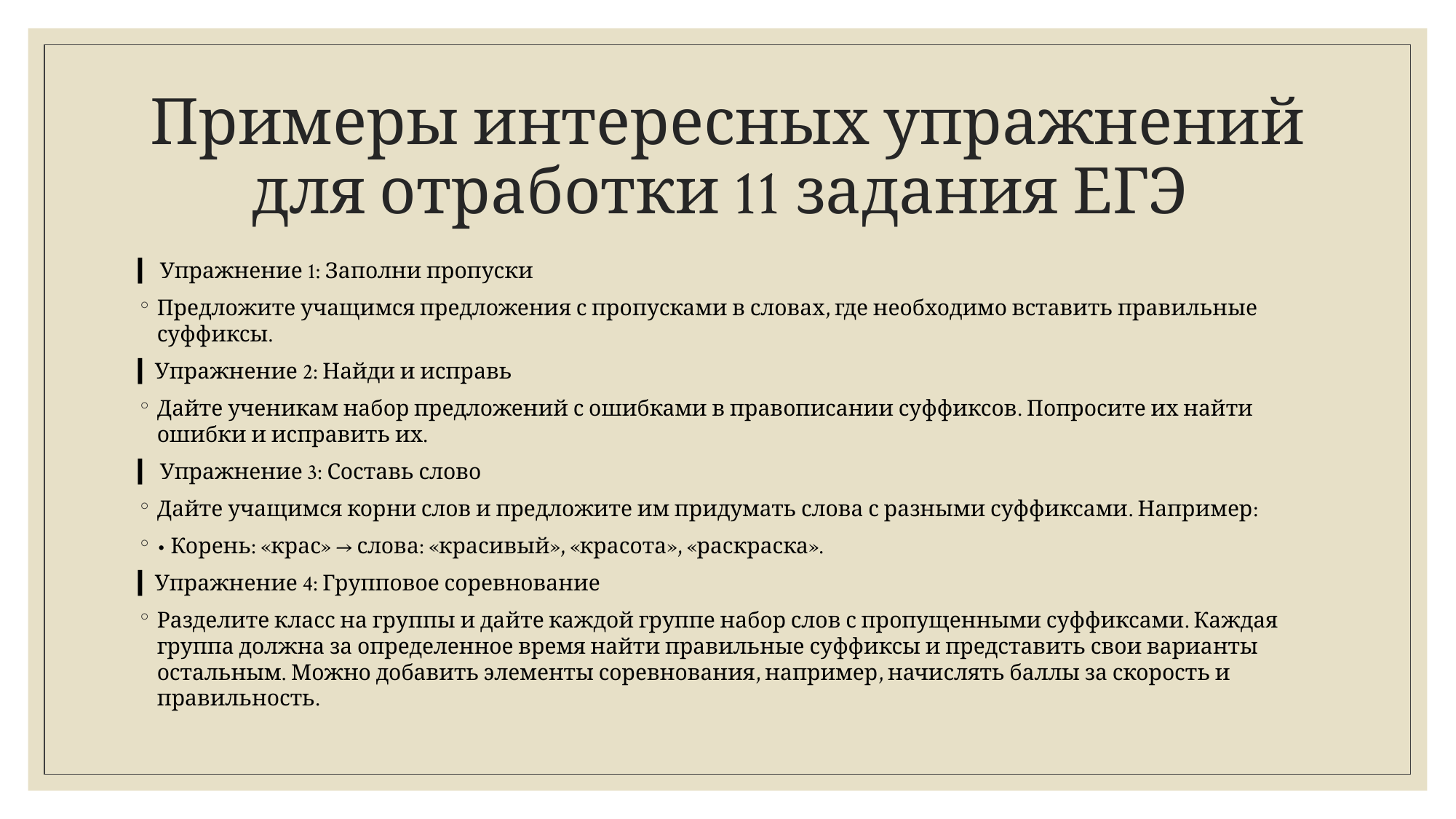

# Примеры интересных упражнений для отработки 11 задания ЕГЭ
▎ Упражнение 1: Заполни пропуски
Предложите учащимся предложения с пропусками в словах, где необходимо вставить правильные суффиксы.
▎Упражнение 2: Найди и исправь
Дайте ученикам набор предложений с ошибками в правописании суффиксов. Попросите их найти ошибки и исправить их.
▎ Упражнение 3: Составь слово
Дайте учащимся корни слов и предложите им придумать слова с разными суффиксами. Например:
• Корень: «крас» → слова: «красивый», «красота», «раскраска».
▎Упражнение 4: Групповое соревнование
Разделите класс на группы и дайте каждой группе набор слов с пропущенными суффиксами. Каждая группа должна за определенное время найти правильные суффиксы и представить свои варианты остальным. Можно добавить элементы соревнования, например, начислять баллы за скорость и правильность.